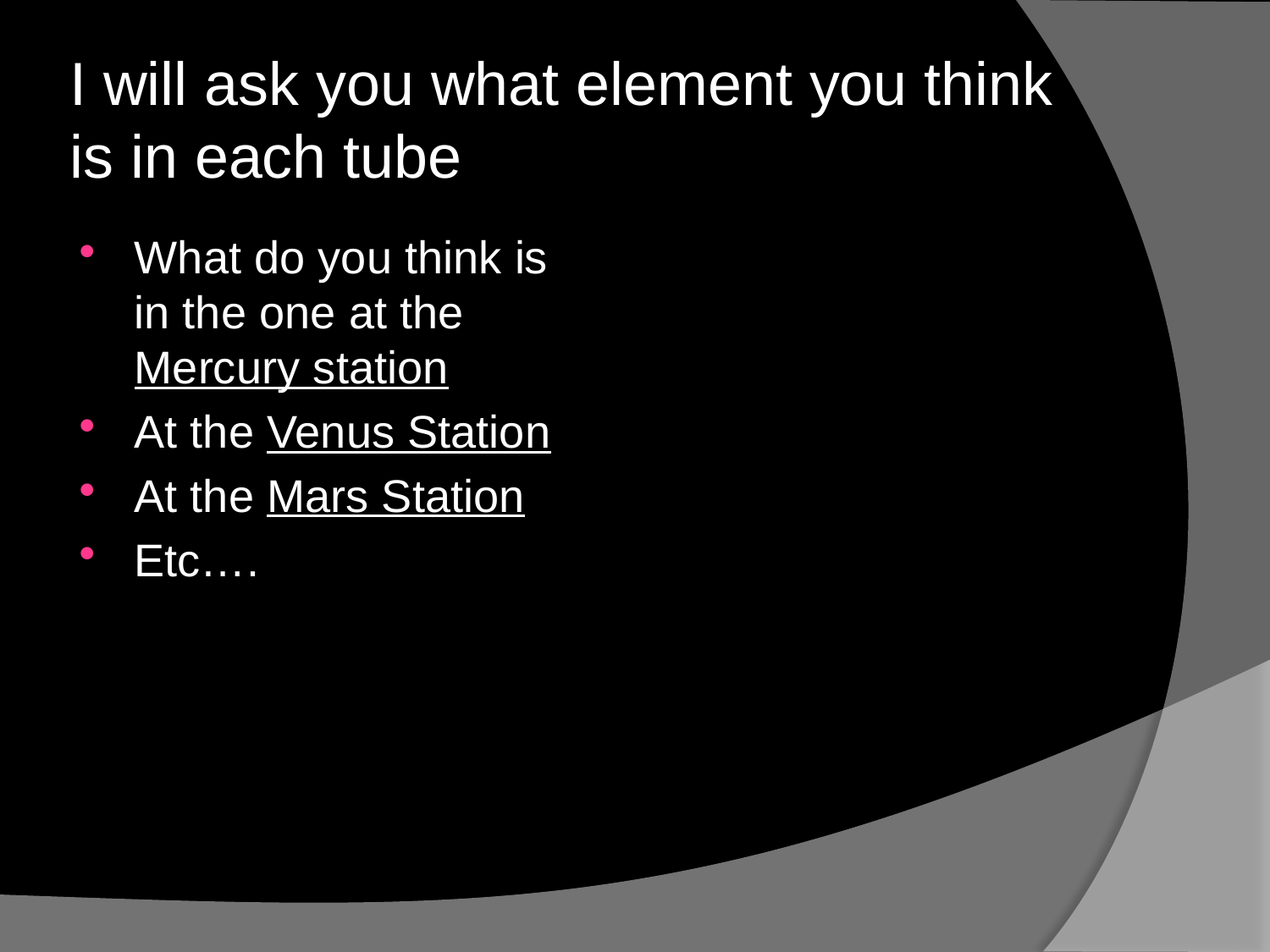

# I will ask you what element you think is in each tube
What do you think is in the one at the Mercury station
At the Venus Station
At the Mars Station
Etc….